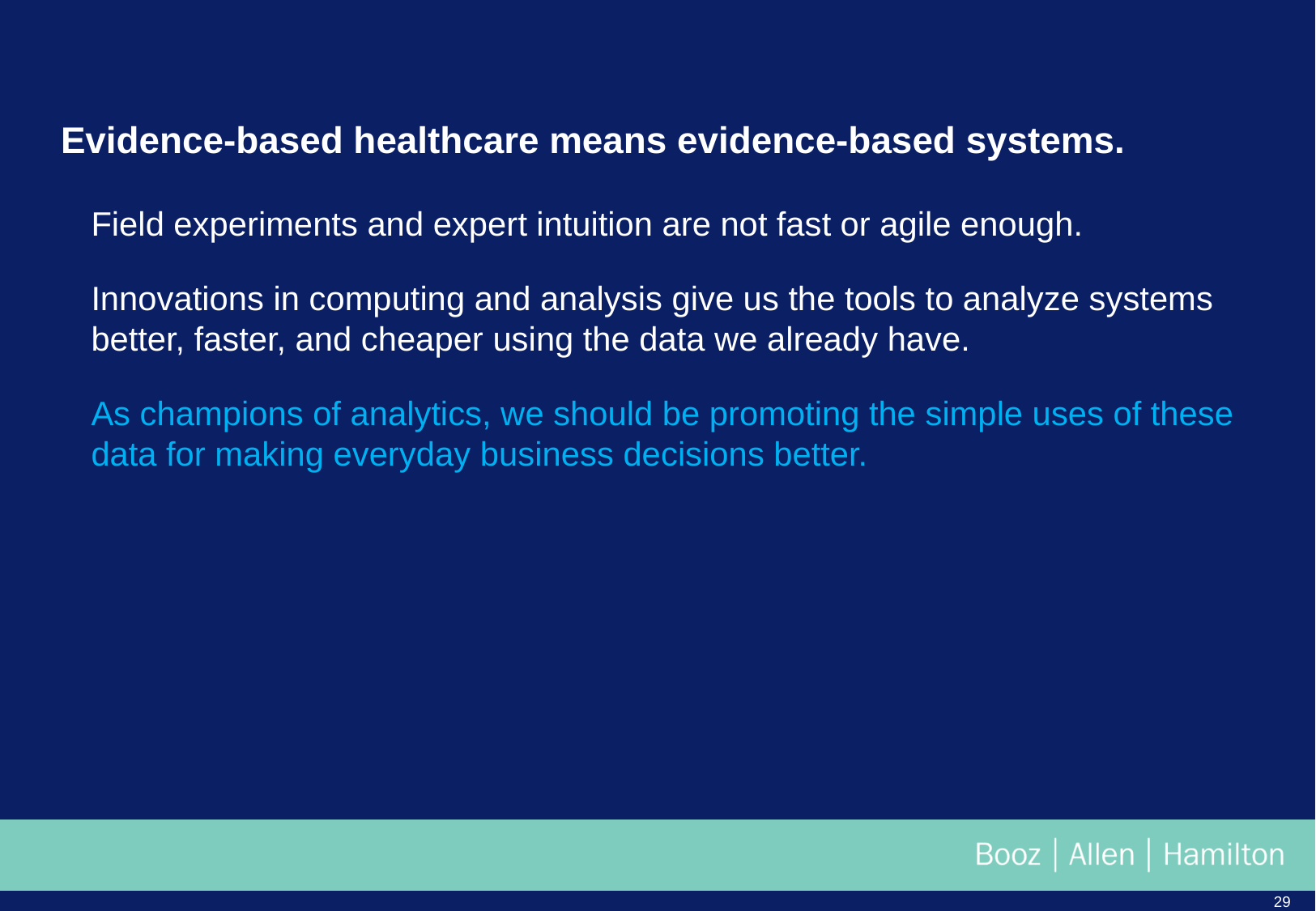

# Evidence-based healthcare means evidence-based systems.
Field experiments and expert intuition are not fast or agile enough.
Innovations in computing and analysis give us the tools to analyze systems better, faster, and cheaper using the data we already have.
As champions of analytics, we should be promoting the simple uses of these data for making everyday business decisions better.